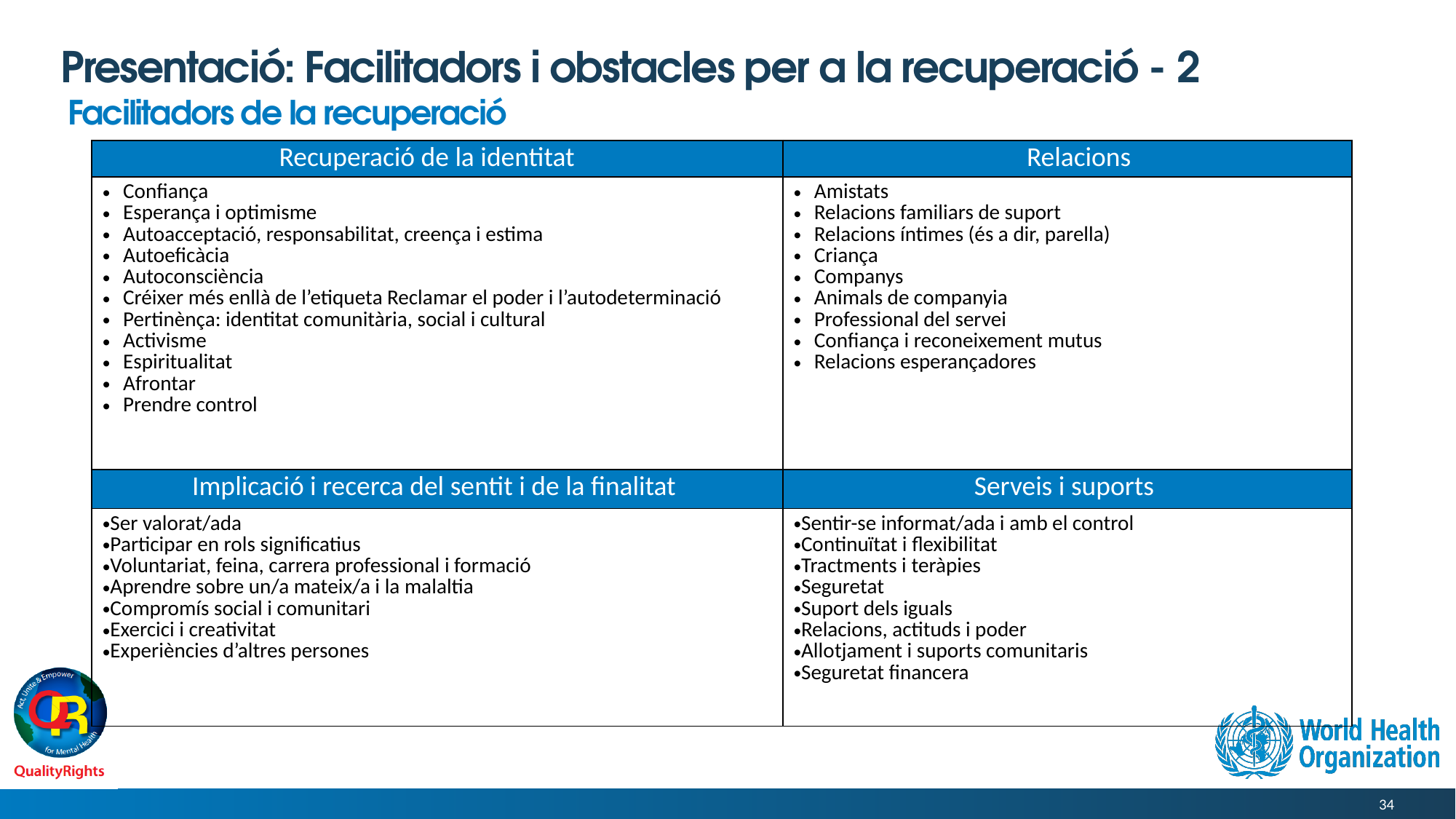

# Presentació: Facilitadors i obstacles per a la recuperació - 2

Facilitadors de la recuperació
| Recuperació de la identitat | Relacions |
| --- | --- |
| Confiança Esperança i optimisme Autoacceptació, responsabilitat, creença i estima Autoeficàcia Autoconsciència Créixer més enllà de l’etiqueta Reclamar el poder i l’autodeterminació Pertinènça: identitat comunitària, social i cultural Activisme Espiritualitat Afrontar Prendre control | Amistats Relacions familiars de suport Relacions íntimes (és a dir, parella) Criança Companys Animals de companyia Professional del servei Confiança i reconeixement mutus Relacions esperançadores |
| Implicació i recerca del sentit i de la finalitat | Serveis i suports |
| Ser valorat/ada Participar en rols significatius Voluntariat, feina, carrera professional i formació Aprendre sobre un/a mateix/a i la malaltia Compromís social i comunitari Exercici i creativitat Experiències d’altres persones | Sentir-se informat/ada i amb el control Continuïtat i flexibilitat Tractments i teràpies Seguretat Suport dels iguals Relacions, actituds i poder Allotjament i suports comunitaris Seguretat financera |